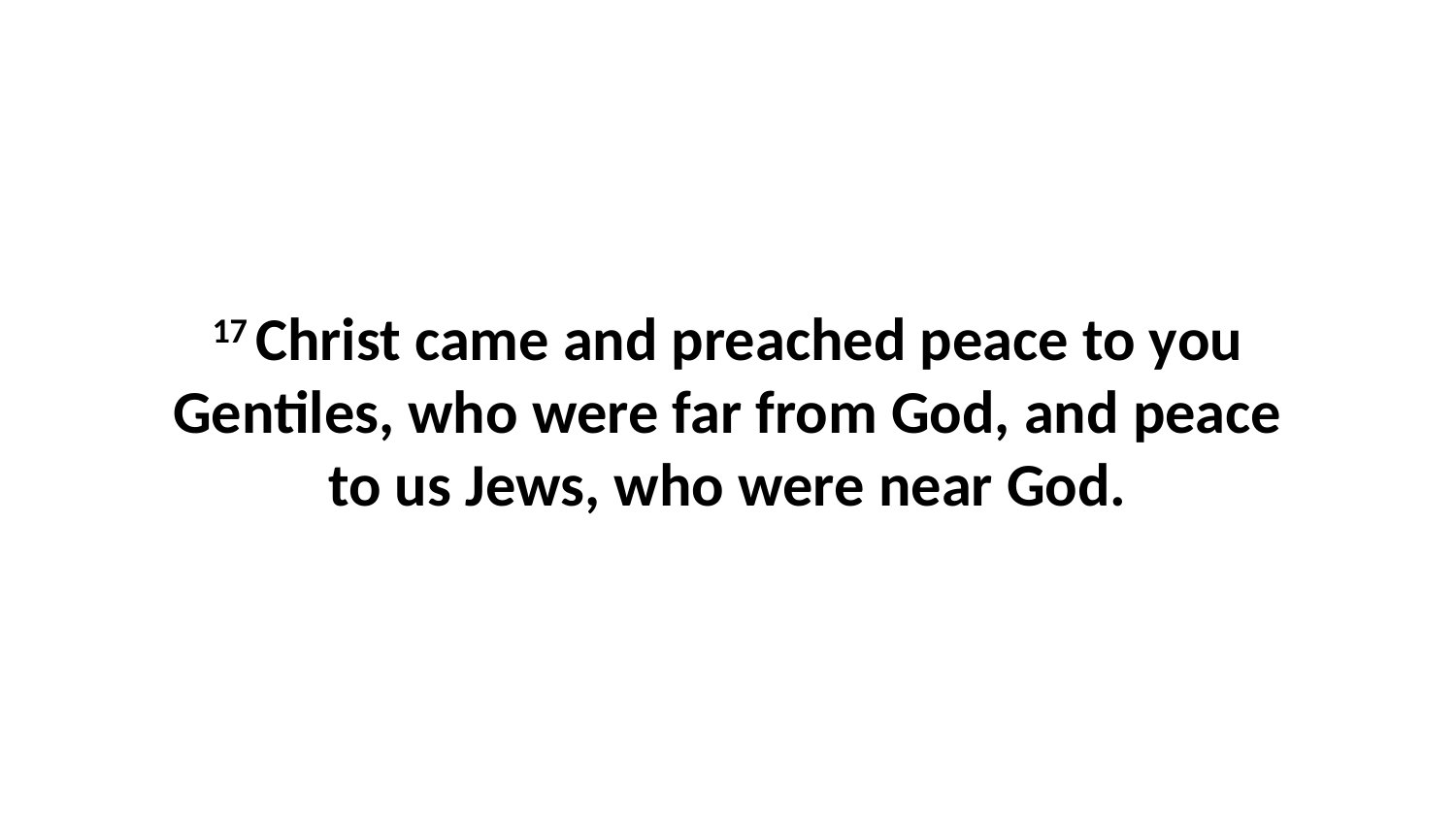

17 Christ came and preached peace to you Gentiles, who were far from God, and peace to us Jews, who were near God.